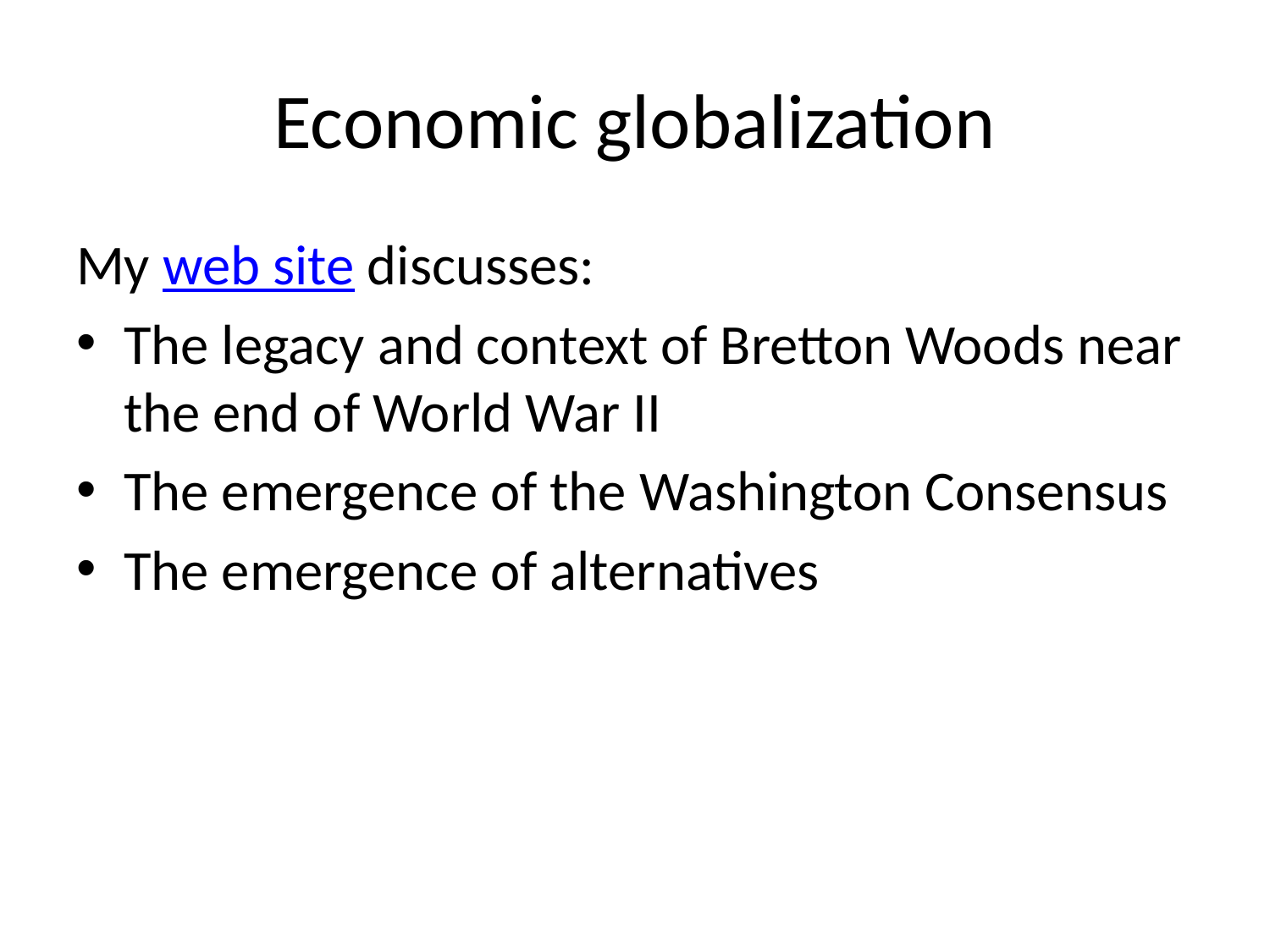

# Economic globalization
My web site discusses:
The legacy and context of Bretton Woods near the end of World War II
The emergence of the Washington Consensus
The emergence of alternatives